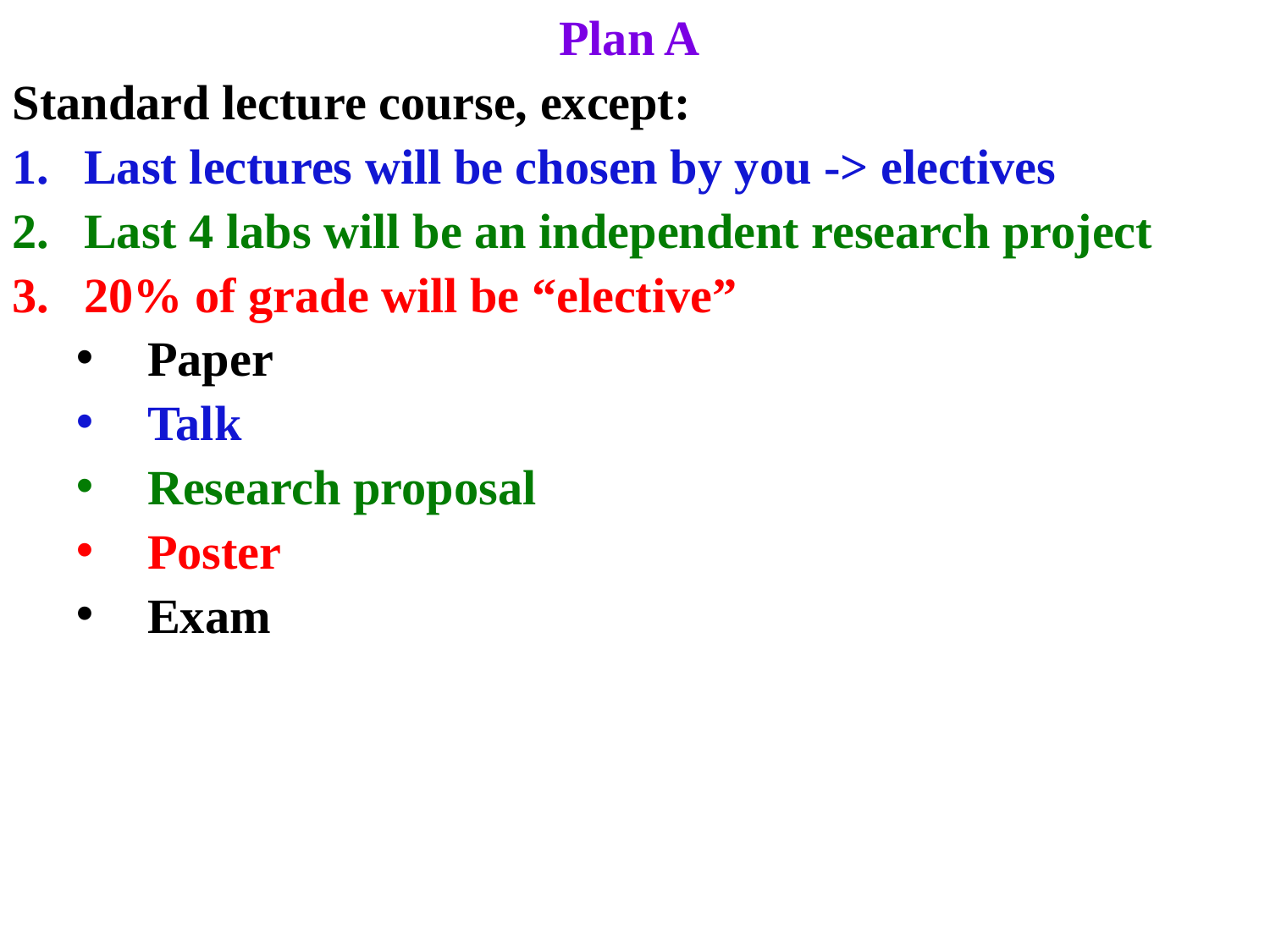

Plan A
Standard lecture course, except:
Last lectures will be chosen by you -> electives
Last 4 labs will be an independent research project
20% of grade will be “elective”
Paper
Talk
Research proposal
Poster
Exam